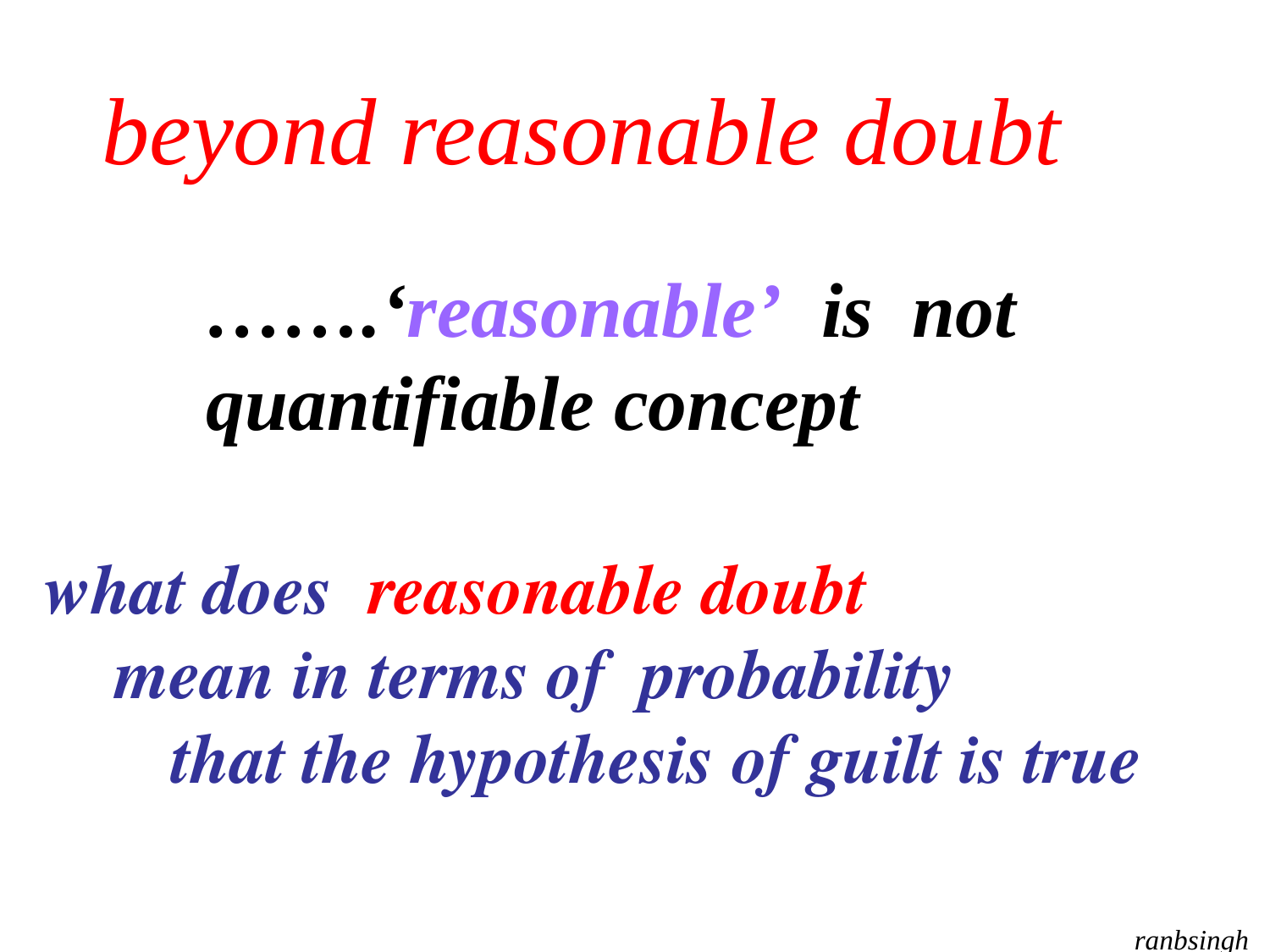

beyond reasonable doubt
…….‘reasonable’  is  not
quantifiable concept
what does  reasonable doubt
    mean in terms of  probability
	that the hypothesis of guilt is true

ranbsingh